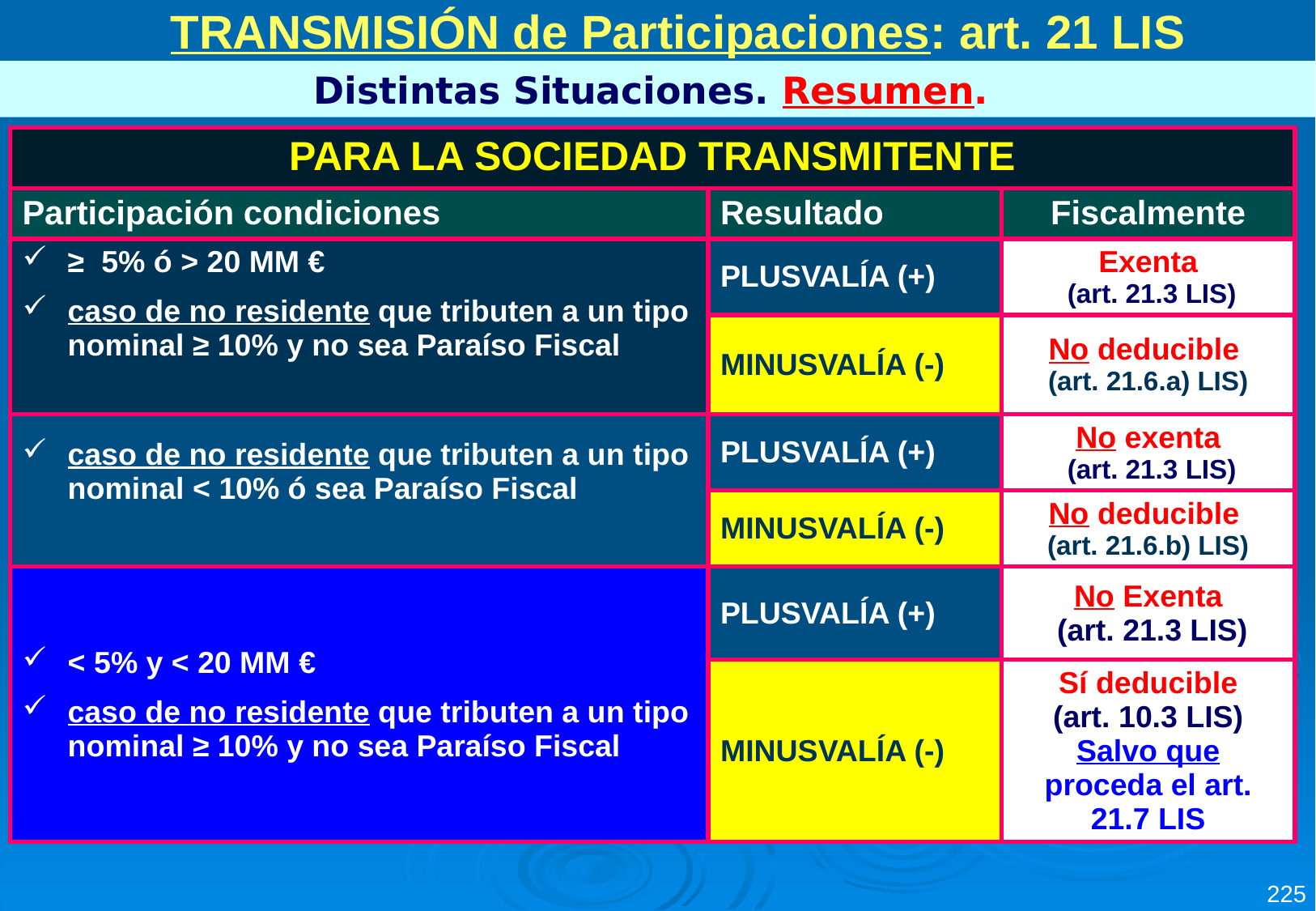

TRANSMISIÓN de Participaciones: art. 21 LIS
Distintas Situaciones. Resumen.
| PARA LA SOCIEDAD TRANSMITENTE |  |  |
| --- | --- | --- |
| Participación condiciones | Resultado | Fiscalmente |
| ≥ 5% ó > 20 MM € caso de no residente que tributen a un tipo nominal ≥ 10% y no sea Paraíso Fiscal | PLUSVALÍA (+) | Exenta (art. 21.3 LIS) |
|  | MINUSVALÍA (-) | No deducible (art. 21.6.a) LIS) |
| caso de no residente que tributen a un tipo nominal < 10% ó sea Paraíso Fiscal | PLUSVALÍA (+) | No exenta (art. 21.3 LIS) |
|  | MINUSVALÍA (-) | No deducible (art. 21.6.b) LIS) |
| < 5% y < 20 MM € caso de no residente que tributen a un tipo nominal ≥ 10% y no sea Paraíso Fiscal | PLUSVALÍA (+) | No Exenta (art. 21.3 LIS) |
|  | MINUSVALÍA (-) | Sí deducible (art. 10.3 LIS) Salvo que proceda el art. 21.7 LIS |
225